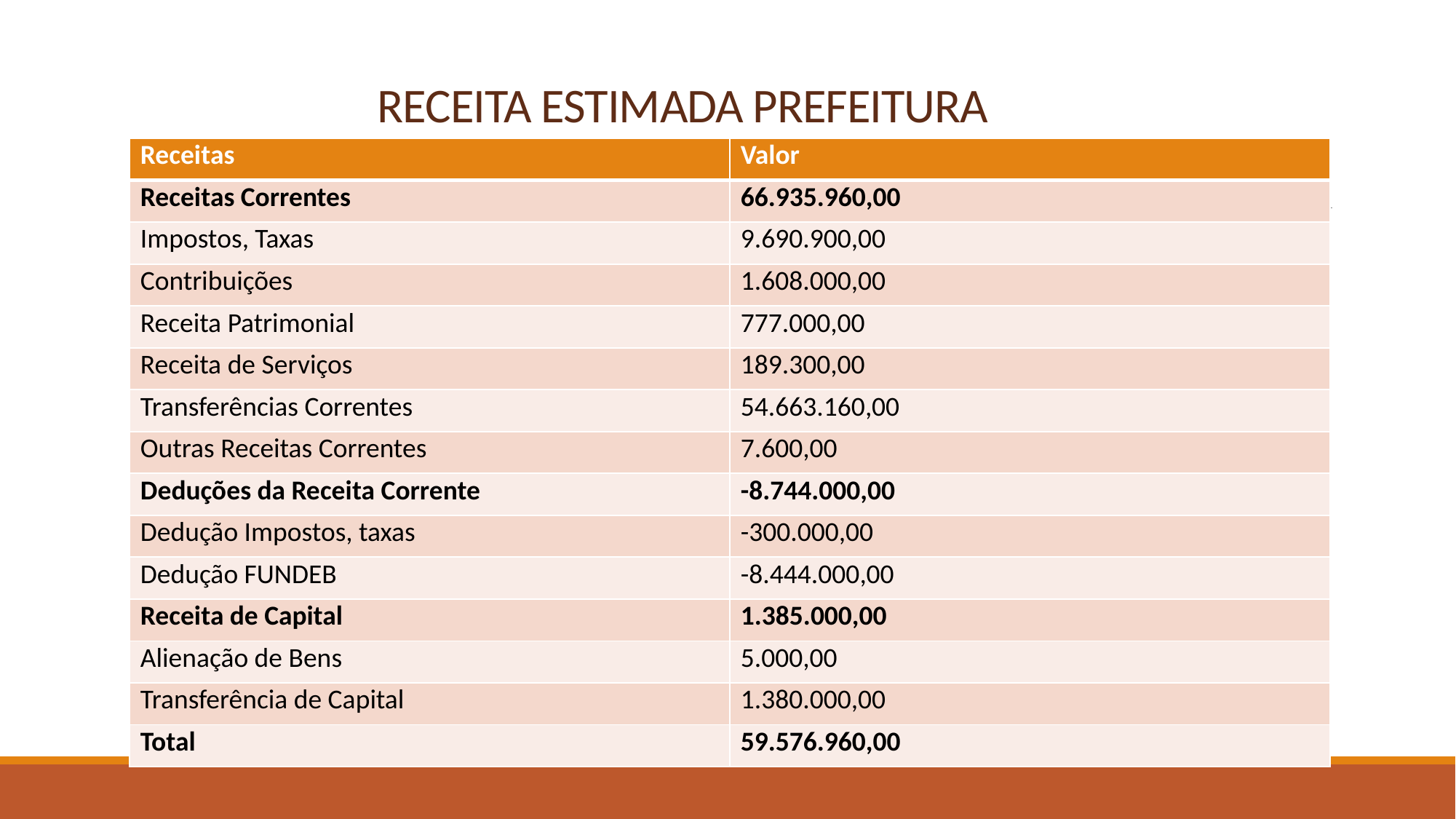

# RECEITA ESTIMADA PREFEITURA
| Receitas | Valor |
| --- | --- |
| Receitas Correntes | 66.935.960,00 |
| Impostos, Taxas | 9.690.900,00 |
| Contribuições | 1.608.000,00 |
| Receita Patrimonial | 777.000,00 |
| Receita de Serviços | 189.300,00 |
| Transferências Correntes | 54.663.160,00 |
| Outras Receitas Correntes | 7.600,00 |
| Deduções da Receita Corrente | -8.744.000,00 |
| Dedução Impostos, taxas | -300.000,00 |
| Dedução FUNDEB | -8.444.000,00 |
| Receita de Capital | 1.385.000,00 |
| Alienação de Bens | 5.000,00 |
| Transferência de Capital | 1.380.000,00 |
| Total | 59.576.960,00 |